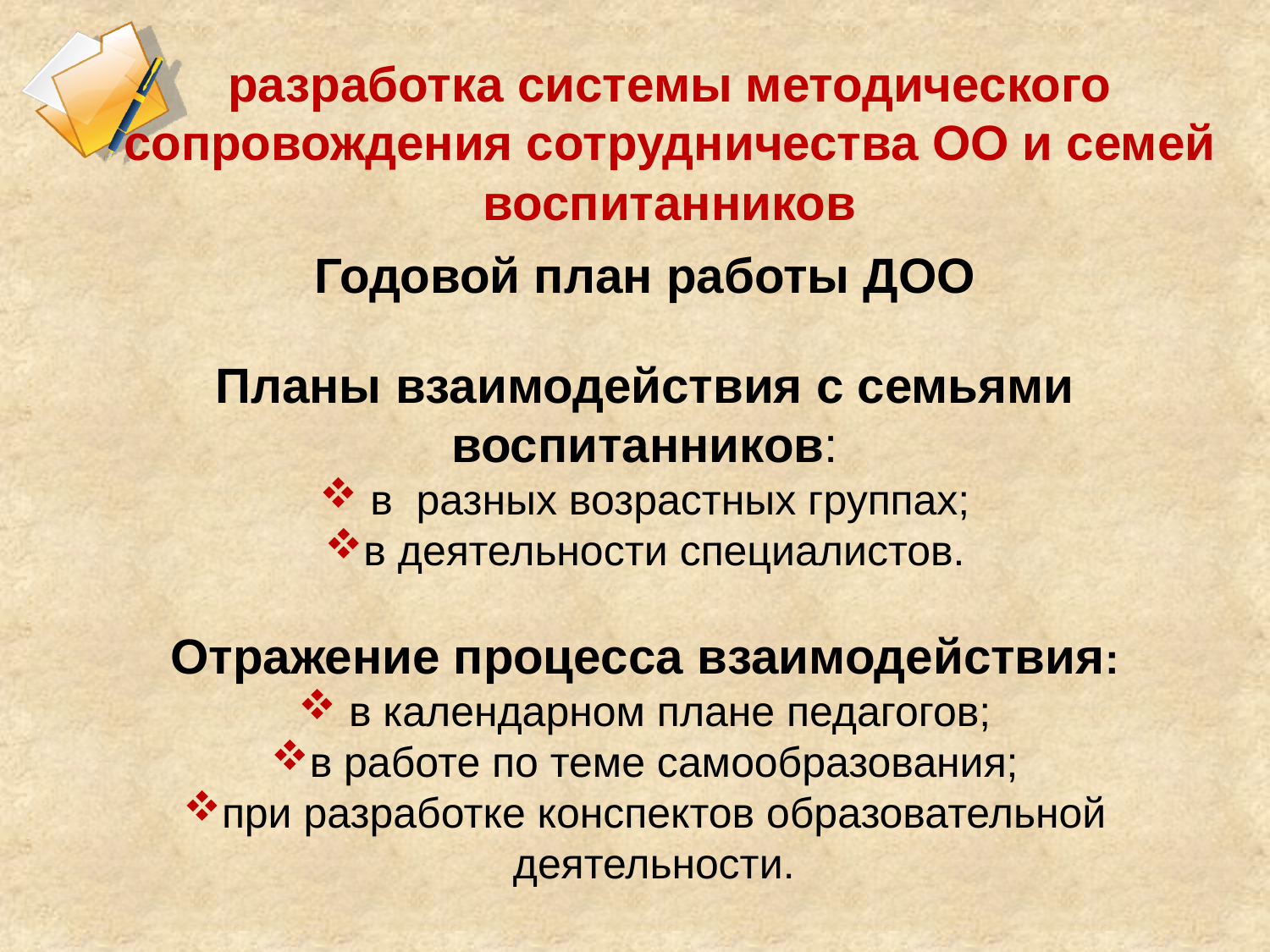

# разработка системы методического сопровождения сотрудничества ОО и семей воспитанников
Годовой план работы ДОО

Планы взаимодействия с семьями воспитанников:
 в  разных возрастных группах;
в деятельности специалистов.

Отражение процесса взаимодействия:
 в календарном плане педагогов;
в работе по теме самообразования;
при разработке конспектов образовательной деятельности.